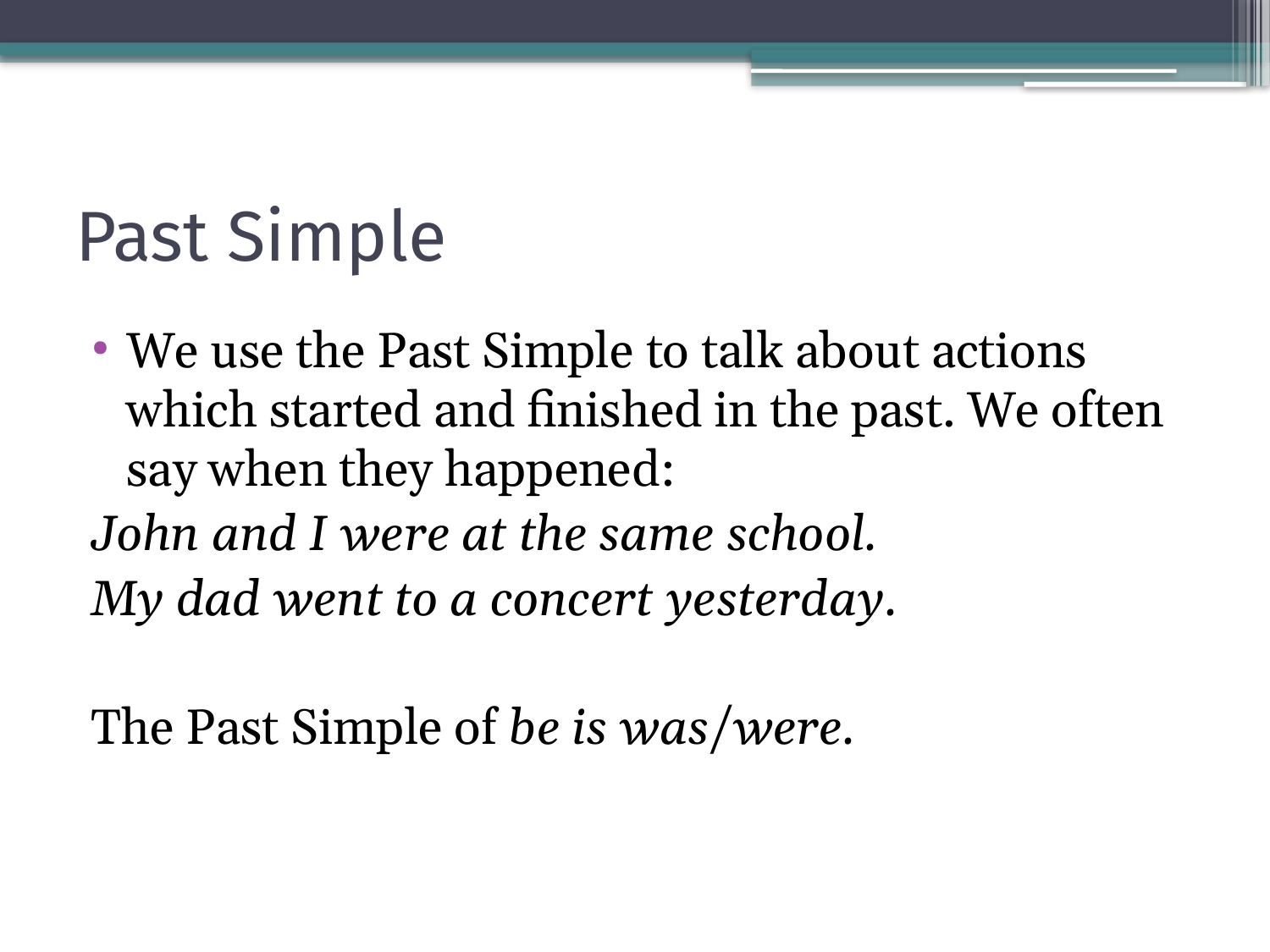

# Past Simple
We use the Past Simple to talk about actions which started and finished in the past. We often say when they happened:
John and I were at the same school.
My dad went to a concert yesterday.

The Past Simple of be is was/were.